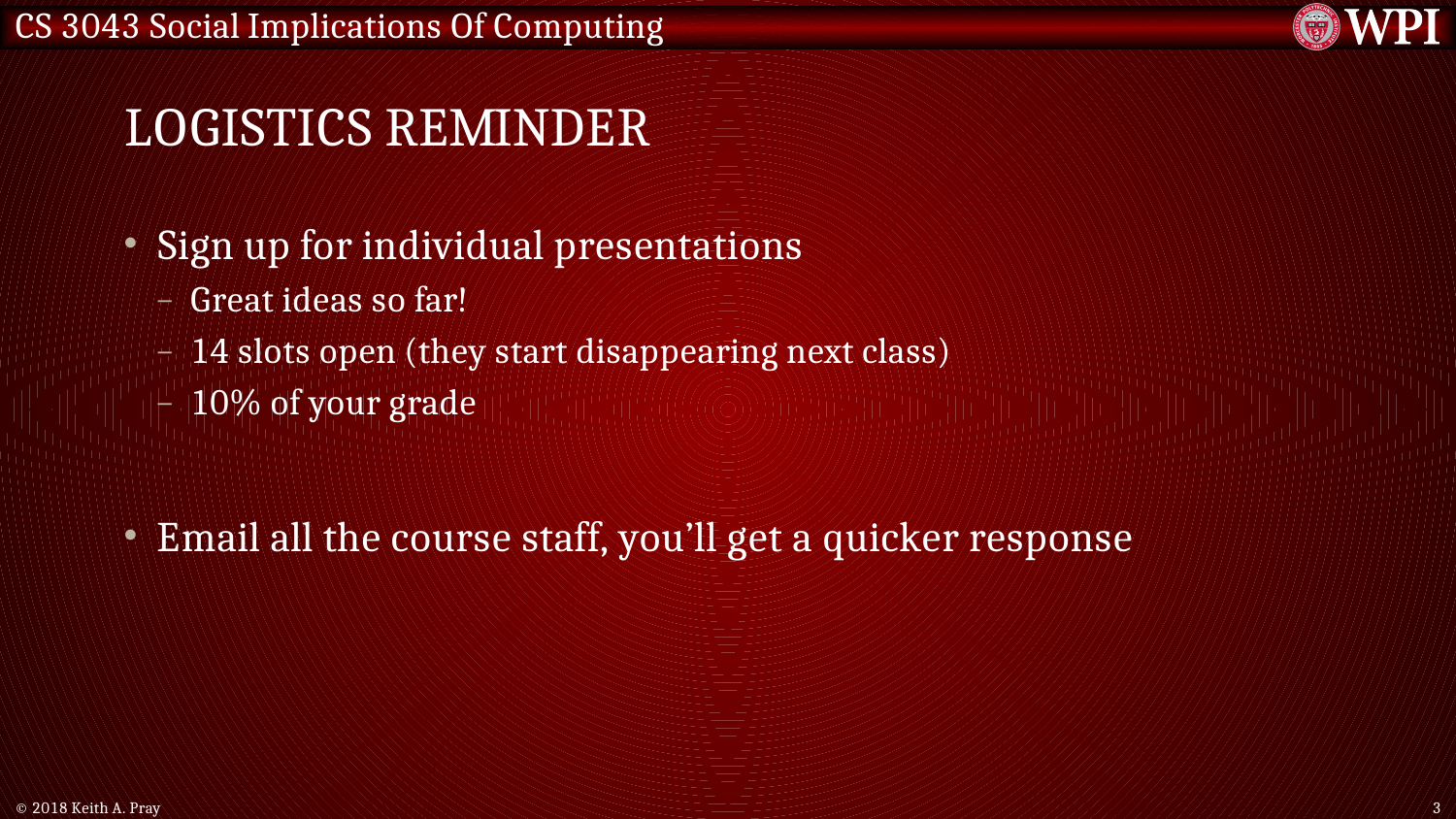

# Logistics Reminder
Sign up for individual presentations
Great ideas so far!
14 slots open (they start disappearing next class)
10% of your grade

Email all the course staff, you’ll get a quicker response
© 2018 Keith A. Pray
3